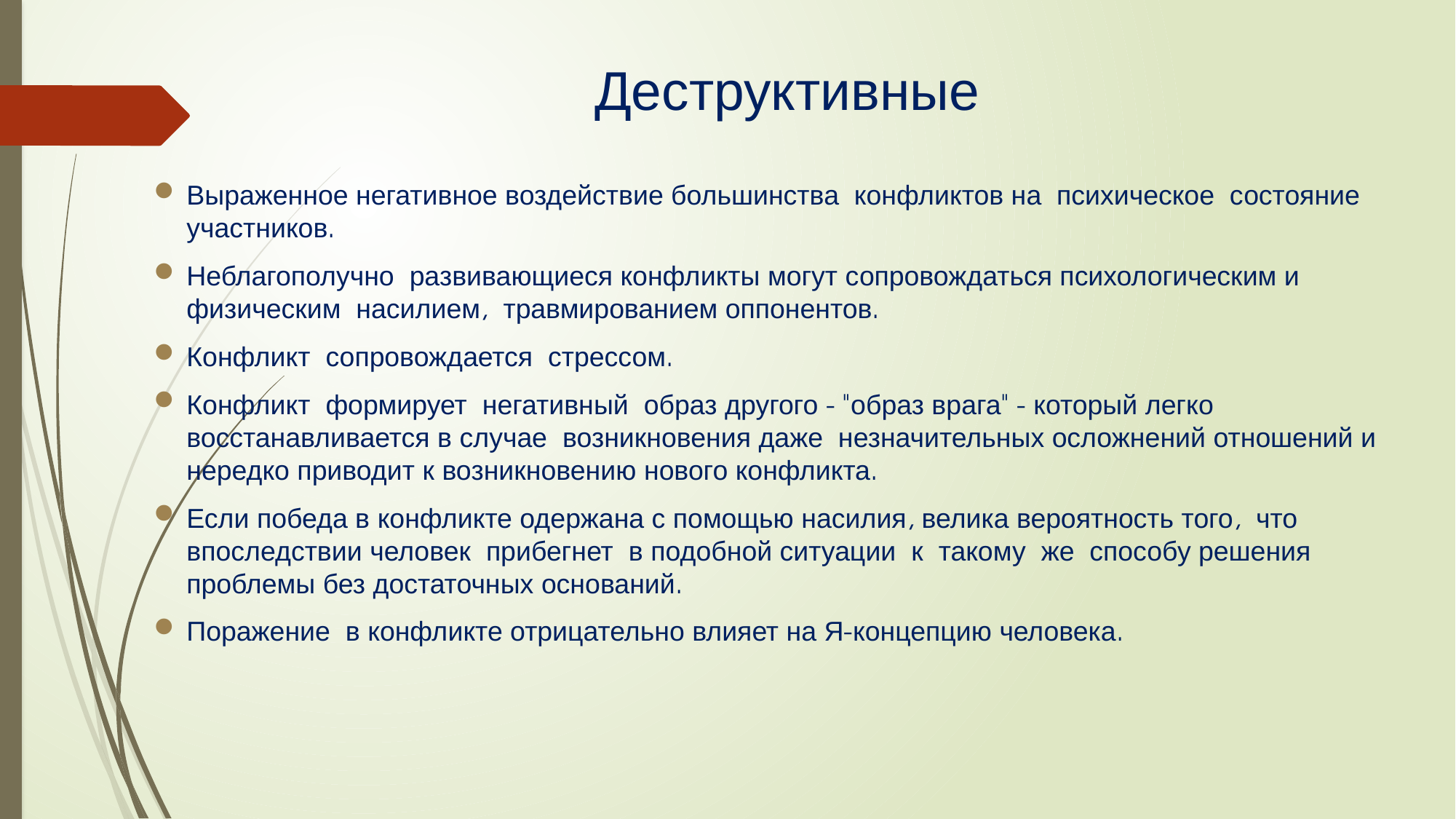

# Деструктивные
Выраженное негативное воздействие большинства  конфликтов на  психическое  состояние участников.
Неблагополучно  развивающиеся конфликты могут сопровождаться психологическим и физическим  насилием,  травмированием оппонентов.
Конфликт  сопровождается  стрессом.
Конфликт  формирует  негативный  образ другого - "образ врага" - который легко восстанавливается в случае  возникновения даже  незначительных осложнений отношений и нередко приводит к возникновению нового конфликта.
Если победа в конфликте одержана с помощью насилия, велика вероятность того,  что впоследствии человек  прибегнет  в подобной ситуации  к  такому  же  способу решения проблемы без достаточных оснований.
Поражение  в конфликте отрицательно влияет на Я-концепцию человека.